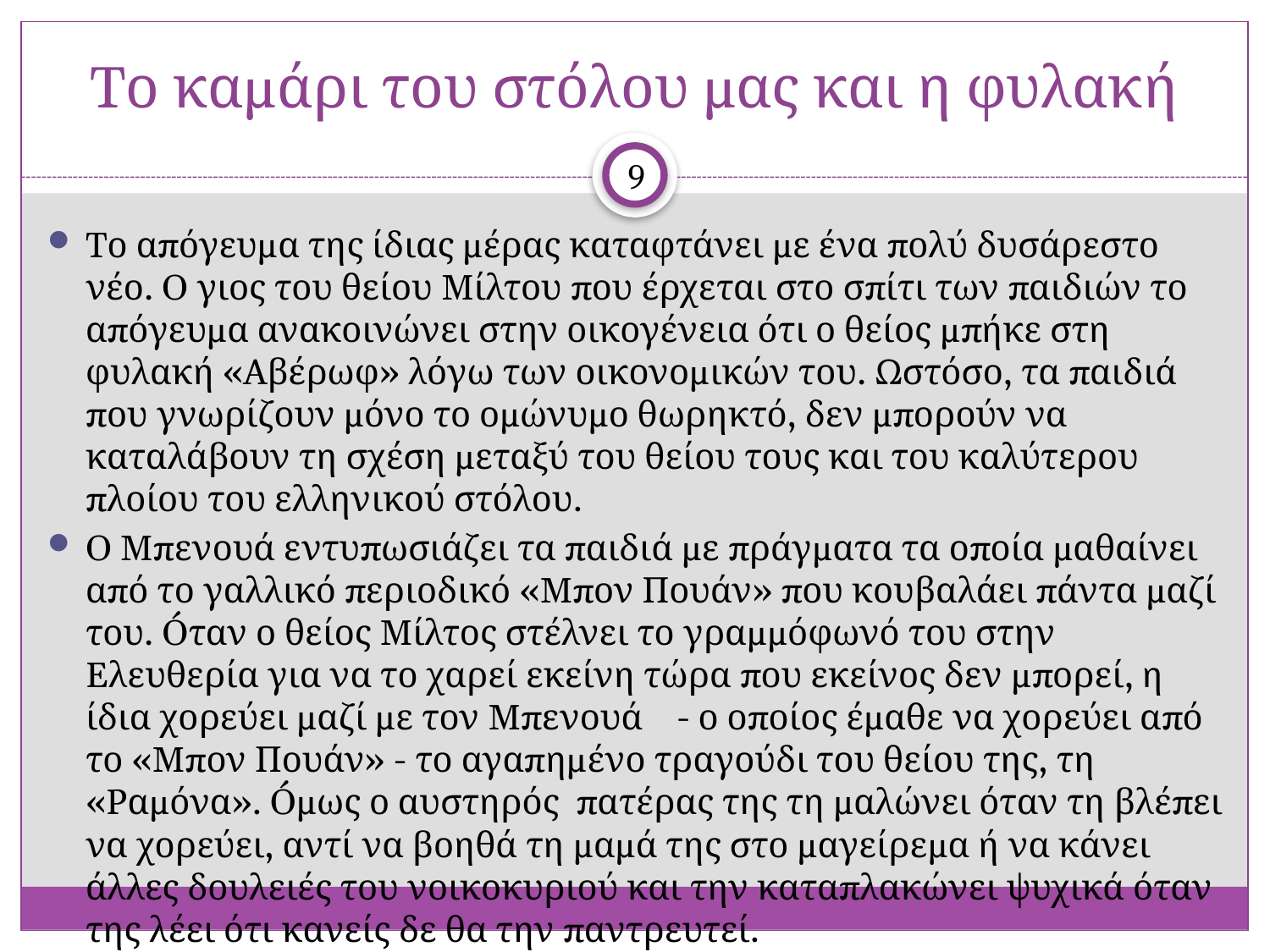

# Το καμάρι του στόλου μας και η φυλακή
9
Το απόγευμα της ίδιας μέρας καταφτάνει με ένα πολύ δυσάρεστο νέο. Ο γιος του θείου Μίλτου που έρχεται στο σπίτι των παιδιών το απόγευμα ανακοινώνει στην οικογένεια ότι ο θείος μπήκε στη φυλακή «Αβέρωφ» λόγω των οικονομικών του. Ωστόσο, τα παιδιά που γνωρίζουν μόνο το ομώνυμο θωρηκτό, δεν μπορούν να καταλάβουν τη σχέση μεταξύ του θείου τους και του καλύτερου πλοίου του ελληνικού στόλου.
Ο Μπενουά εντυπωσιάζει τα παιδιά με πράγματα τα οποία μαθαίνει από το γαλλικό περιοδικό «Μπον Πουάν» που κουβαλάει πάντα μαζί του. Όταν ο θείος Μίλτος στέλνει το γραμμόφωνό του στην Ελευθερία για να το χαρεί εκείνη τώρα που εκείνος δεν μπορεί, η ίδια χορεύει μαζί με τον Μπενουά    - ο οποίος έμαθε να χορεύει από το «Μπον Πουάν» - το αγαπημένο τραγούδι του θείου της, τη «Ραμόνα». Όμως ο αυστηρός  πατέρας της τη μαλώνει όταν τη βλέπει να χορεύει, αντί να βοηθά τη μαμά της στο μαγείρεμα ή να κάνει άλλες δουλειές του νοικοκυριού και την καταπλακώνει ψυχικά όταν της λέει ότι κανείς δε θα την παντρευτεί.